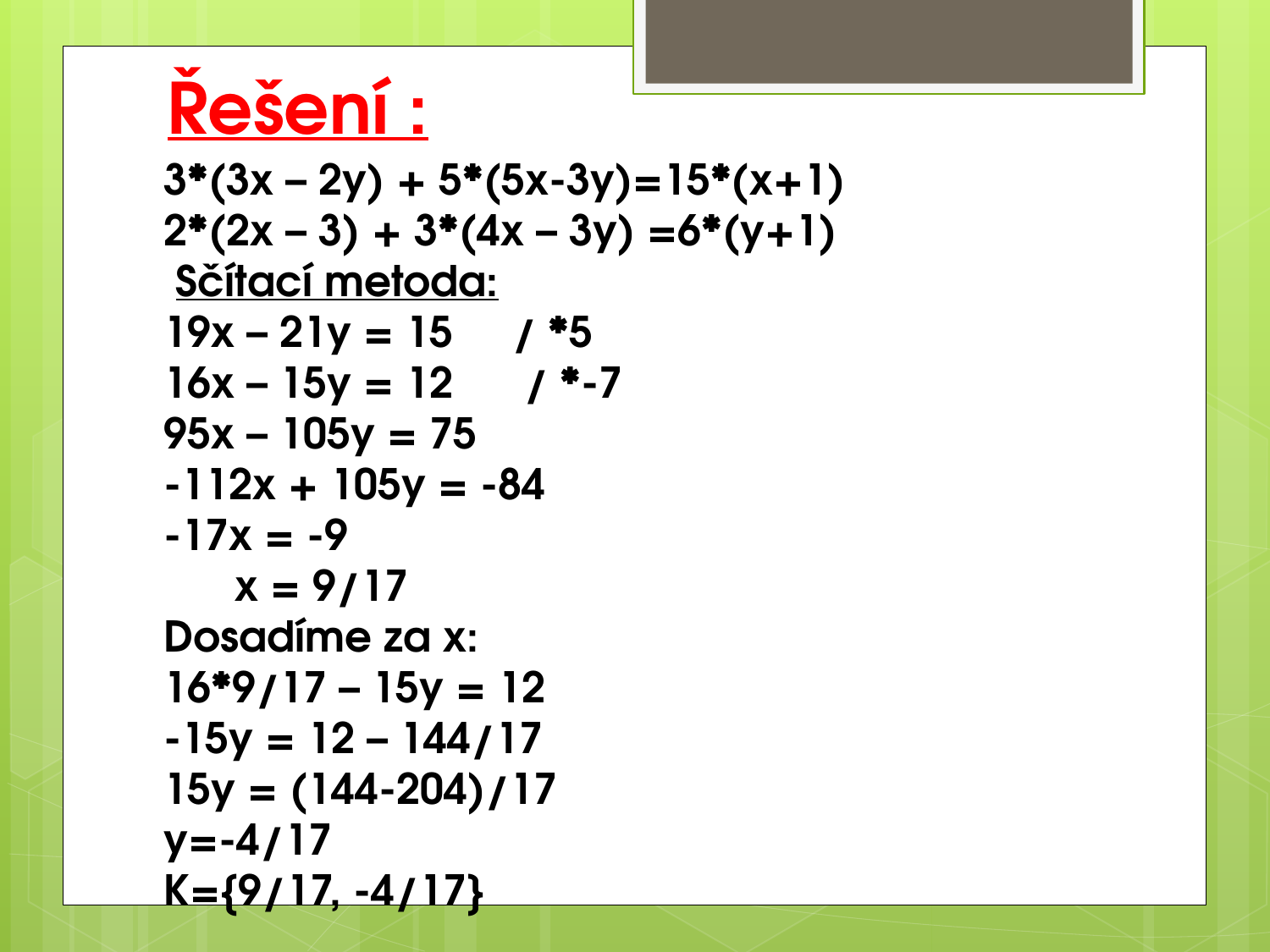

# Řešení :
3*(3x – 2y) + 5*(5x-3y)=15*(x+1)
2*(2x – 3) + 3*(4x – 3y) =6*(y+1)
 Sčítací metoda:
19x – 21y = 15     / *5
16x – 15y = 12      / *-7
95x – 105y = 75
-112x + 105y = -84
-17x = -9
      x = 9/17
Dosadíme za x:
16*9/17 – 15y = 12
-15y = 12 – 144/17
15y = (144-204)/17
y=-4/17
K={9/17, -4/17}